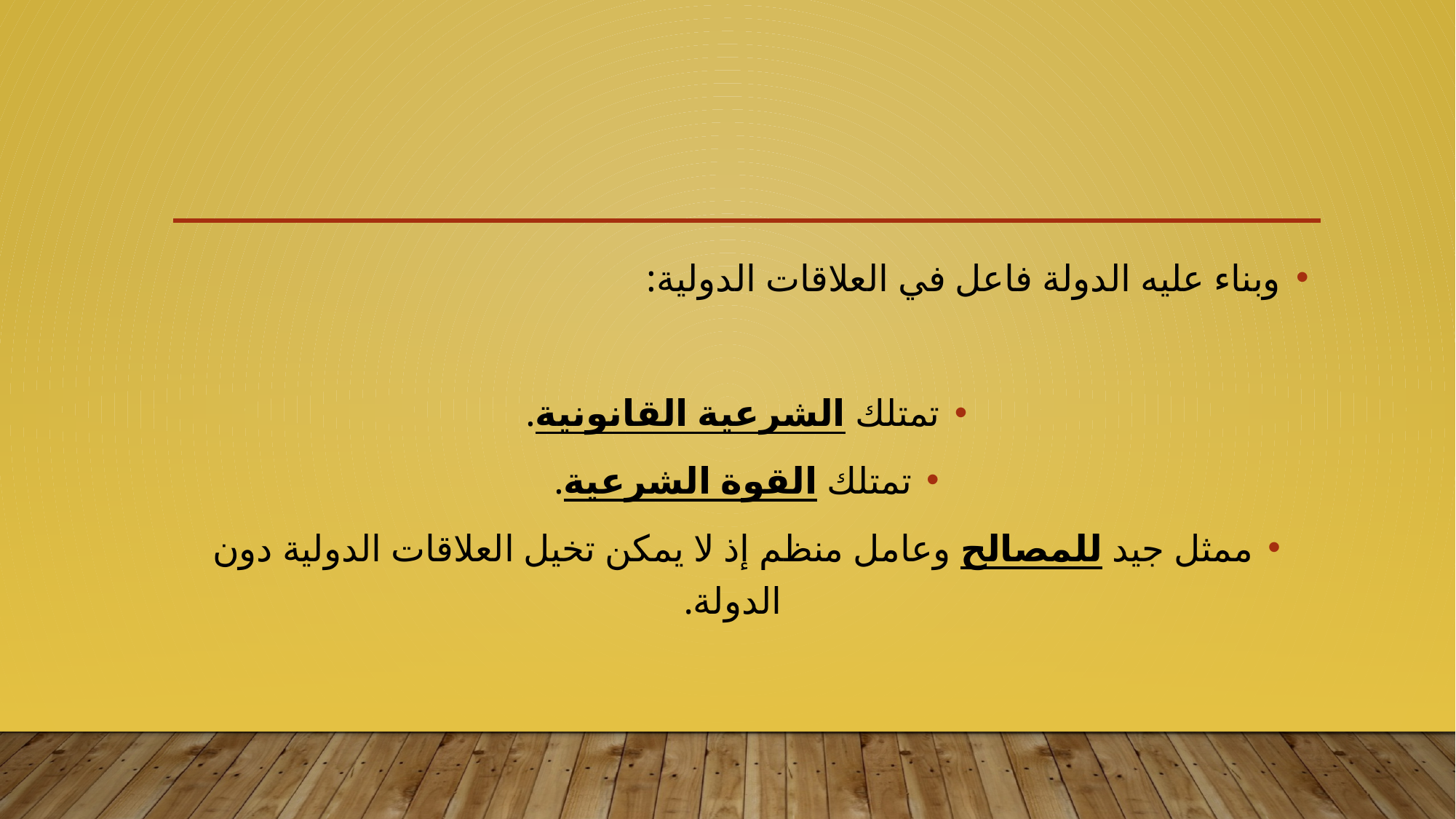

وبناء عليه الدولة فاعل في العلاقات الدولية:

تمتلك الشرعية القانونية.
تمتلك القوة الشرعية.
ممثل جيد للمصالح وعامل منظم إذ لا يمكن تخيل العلاقات الدولية دون الدولة.